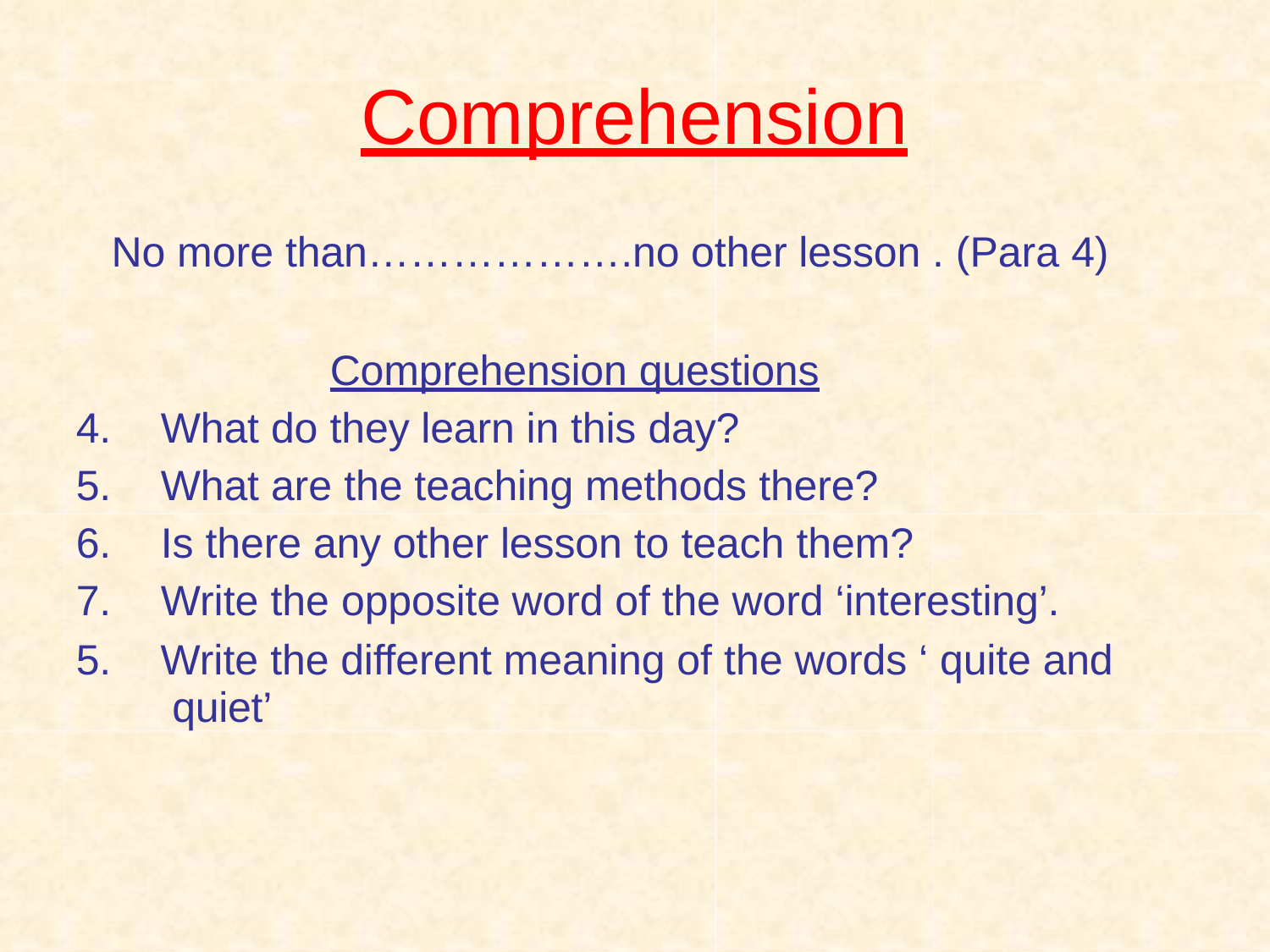

# Comprehension
No more than……………….no other lesson . (Para 4)

Comprehension questions
What do they learn in this day?
What are the teaching methods there?
Is there any other lesson to teach them?
Write the opposite word of the word ‘interesting’.
5.	Write the different meaning of the words ‘ quite and  quiet’